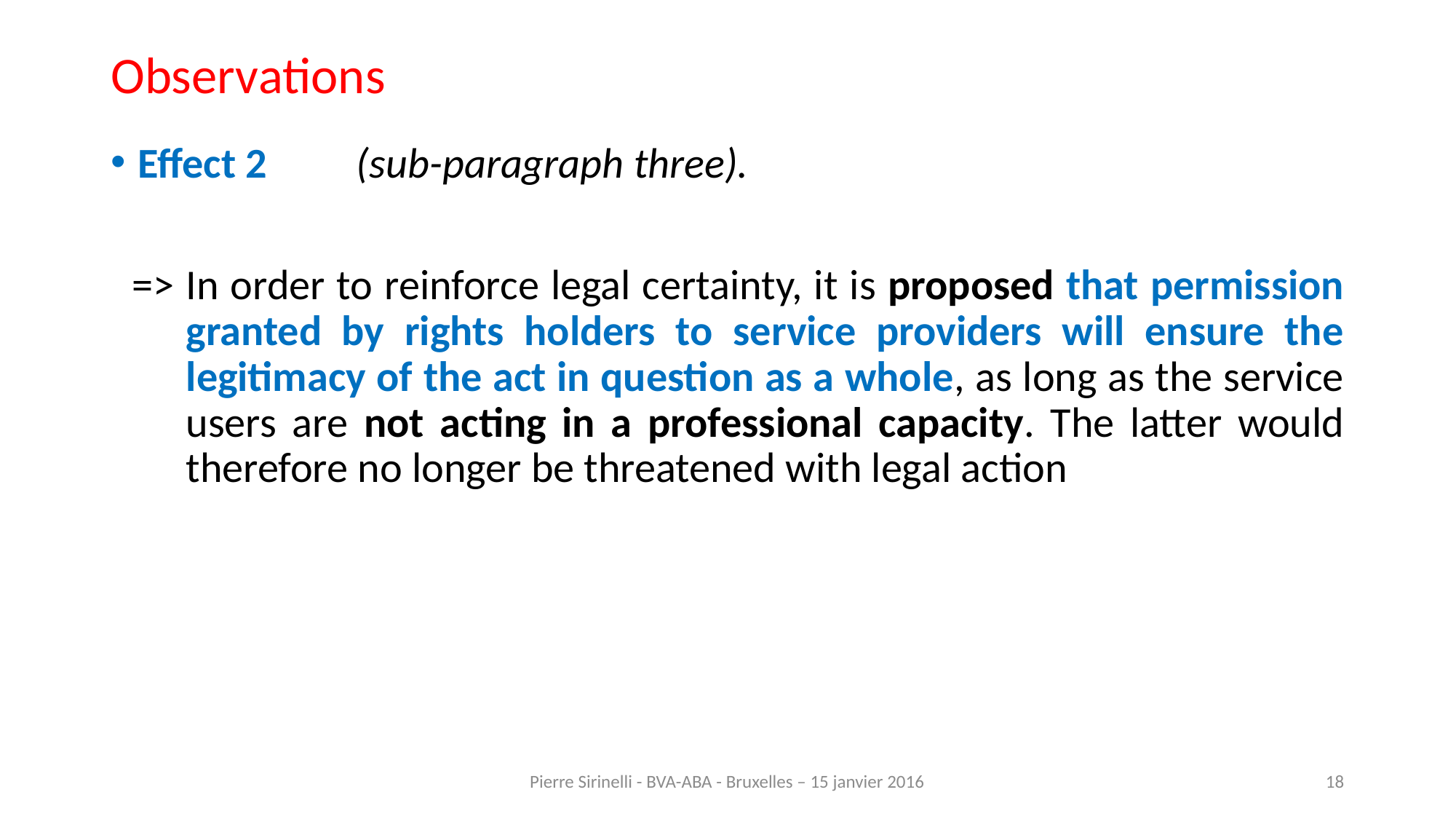

# Observations
Effect 2	(sub-paragraph three).

=> In order to reinforce legal certainty, it is proposed that permission granted by rights holders to service providers will ensure the legitimacy of the act in question as a whole, as long as the service users are not acting in a professional capacity. The latter would therefore no longer be threatened with legal action
Pierre Sirinelli - BVA-ABA - Bruxelles – 15 janvier 2016
18